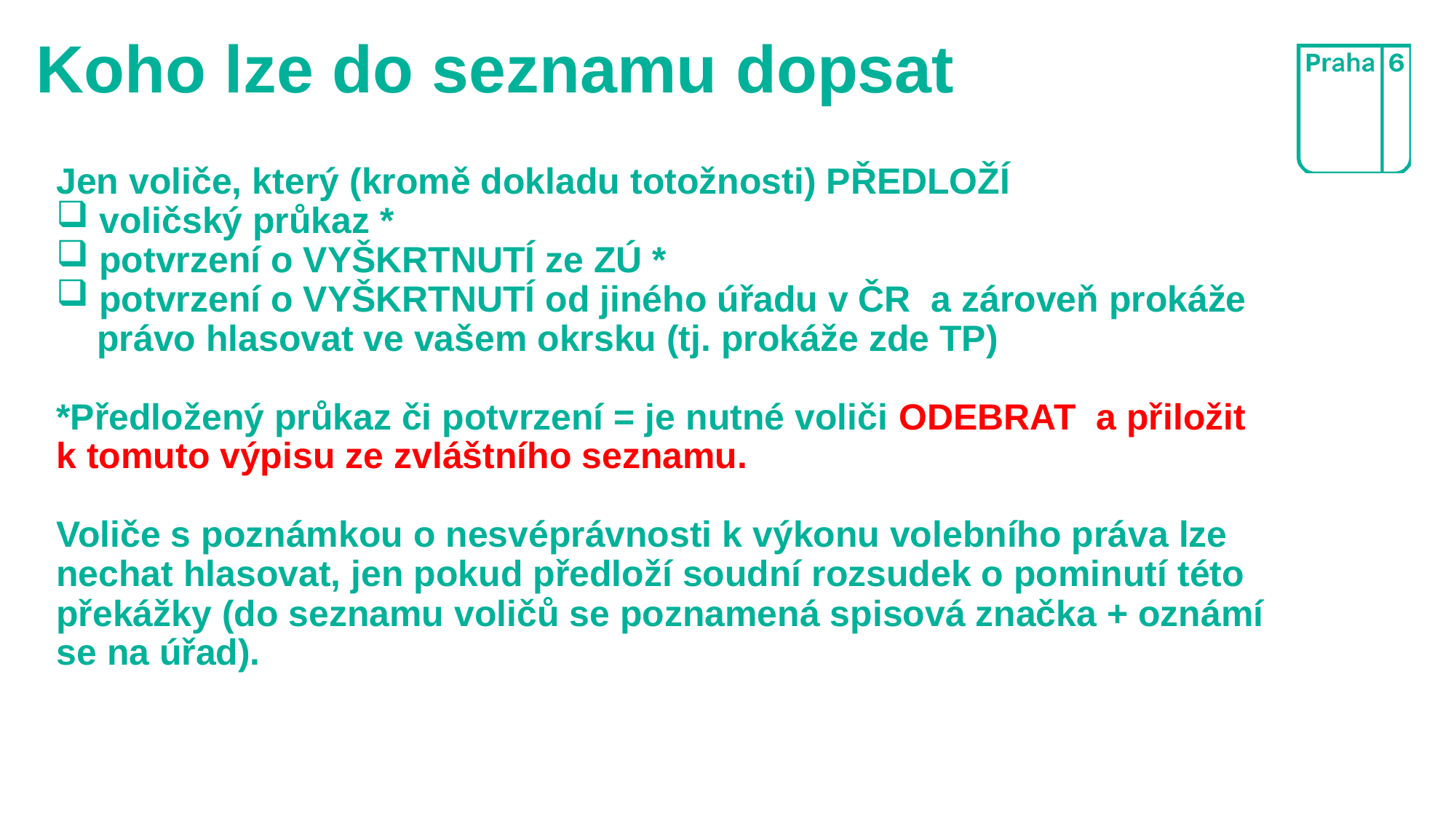

# Koho lze do seznamu dopsat
Jen voliče, který (kromě dokladu totožnosti) PŘEDLOŽÍ
 voličský průkaz *
 potvrzení o VYŠKRTNUTÍ ze ZÚ *
 potvrzení o VYŠKRTNUTÍ od jiného úřadu v ČR  a zároveň prokáže
    právo hlasovat ve vašem okrsku (tj. prokáže zde TP)

*Předložený průkaz či potvrzení = je nutné voliči ODEBRAT  a přiložit k tomuto výpisu ze zvláštního seznamu.

Voliče s poznámkou o nesvéprávnosti k výkonu volebního práva lze nechat hlasovat, jen pokud předloží soudní rozsudek o pominutí této překážky (do seznamu voličů se poznamená spisová značka + oznámí se na úřad).